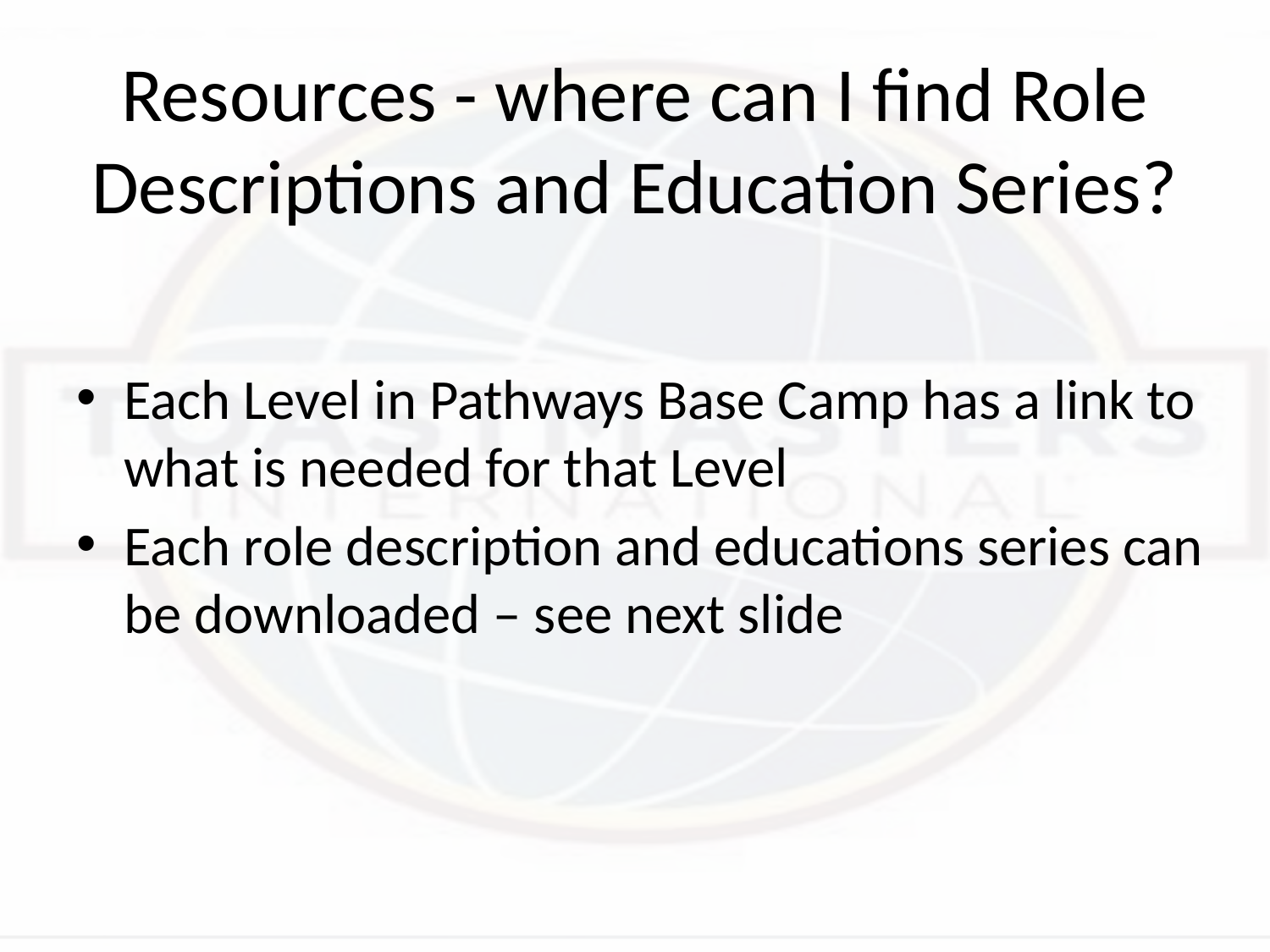

# Resources - where can I find Role Descriptions and Education Series?
Each Level in Pathways Base Camp has a link to what is needed for that Level
Each role description and educations series can be downloaded – see next slide